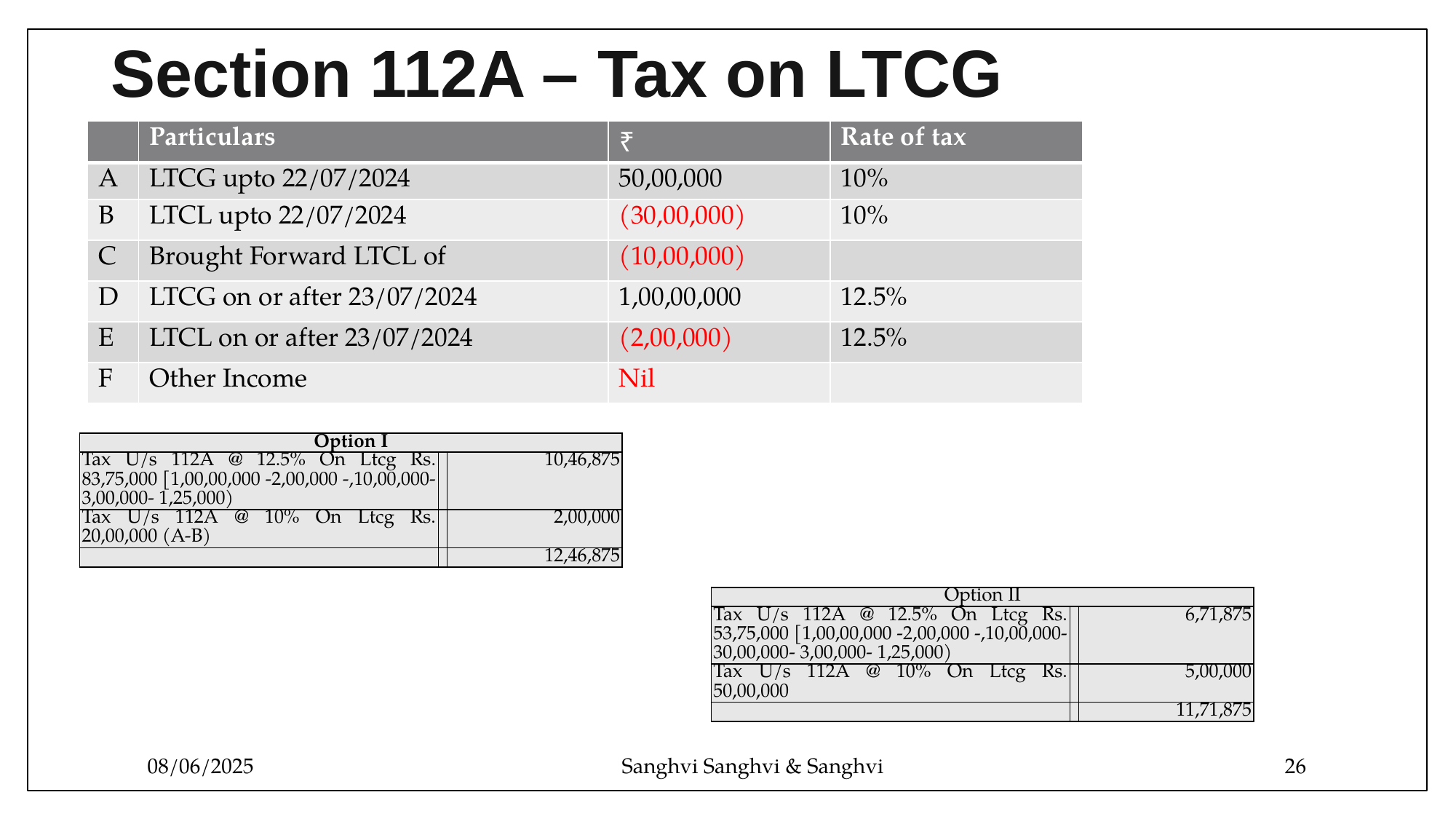

# Section 112A – Tax on LTCG
|  | Particulars | ₹ | Rate of tax |
| --- | --- | --- | --- |
| A | LTCG upto 22/07/2024 | 50,00,000 | 10% |
| B | LTCL upto 22/07/2024 | (30,00,000) | 10% |
| C | Brought Forward LTCL of | (10,00,000) |  |
| D | LTCG on or after 23/07/2024 | 1,00,00,000 | 12.5% |
| E | LTCL on or after 23/07/2024 | (2,00,000) | 12.5% |
| F | Other Income | Nil |  |
| Option I |  |  |
| --- | --- | --- |
| Tax U/s 112A @ 12.5% On Ltcg Rs. 83,75,000 [1,00,00,000 -2,00,000 -,10,00,000-3,00,000- 1,25,000) |  | 10,46,875 |
| Tax U/s 112A @ 10% On Ltcg Rs. 20,00,000 (A-B) |  | 2,00,000 |
|  |  | 12,46,875 |
| Option II |  |  |
| --- | --- | --- |
| Tax U/s 112A @ 12.5% On Ltcg Rs. 53,75,000 [1,00,00,000 -2,00,000 -,10,00,000-30,00,000- 3,00,000- 1,25,000) |  | 6,71,875 |
| Tax U/s 112A @ 10% On Ltcg Rs. 50,00,000 |  | 5,00,000 |
|  |  | 11,71,875 |
08/06/2025
Sanghvi Sanghvi & Sanghvi
26